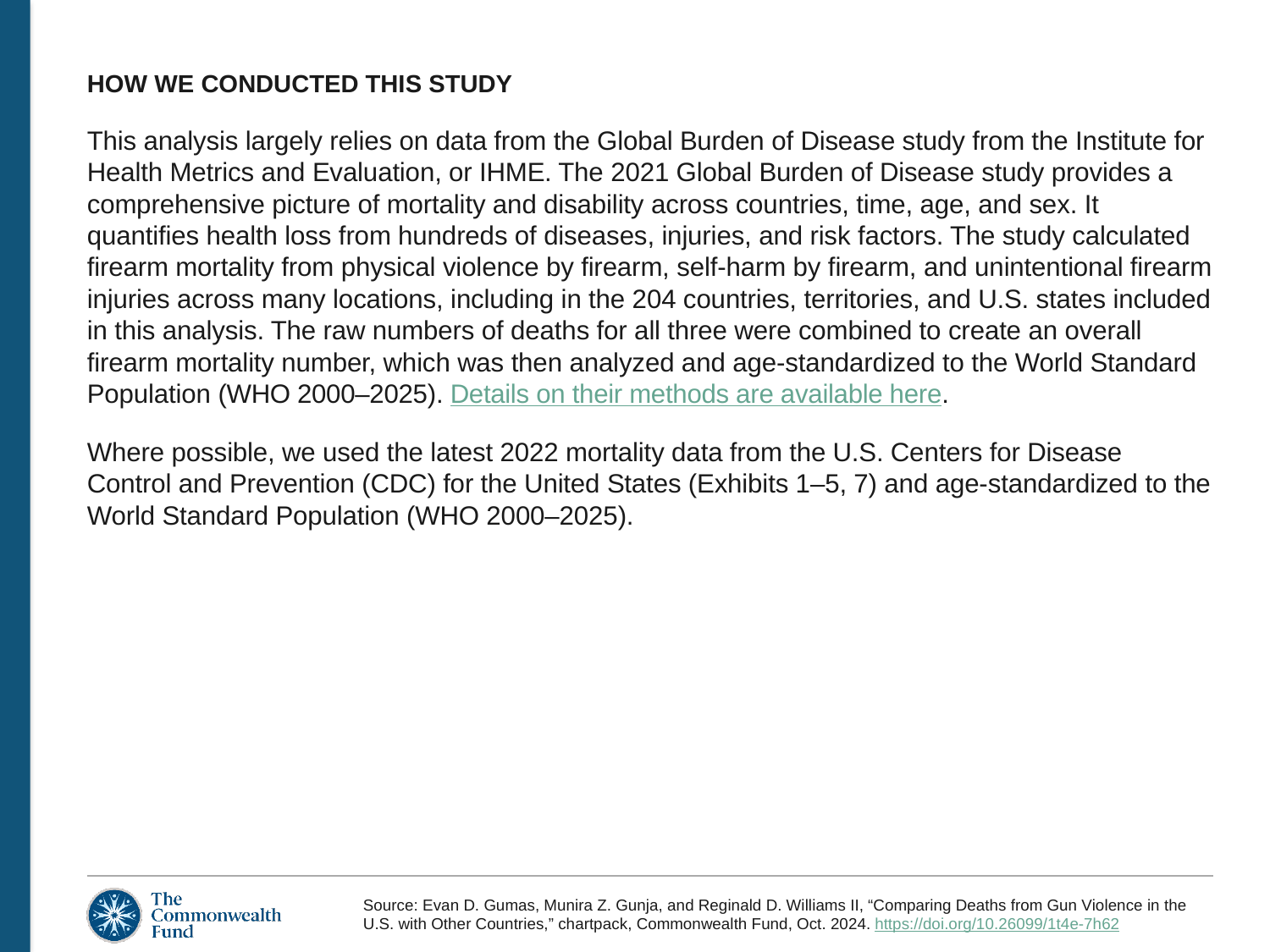

# HOW WE CONDUCTED THIS STUDY
This analysis largely relies on data from the Global Burden of Disease study from the Institute for Health Metrics and Evaluation, or IHME. The 2021 Global Burden of Disease study provides a comprehensive picture of mortality and disability across countries, time, age, and sex. It quantifies health loss from hundreds of diseases, injuries, and risk factors. The study calculated firearm mortality from physical violence by firearm, self-harm by firearm, and unintentional firearm injuries across many locations, including in the 204 countries, territories, and U.S. states included in this analysis. The raw numbers of deaths for all three were combined to create an overall firearm mortality number, which was then analyzed and age-standardized to the World Standard Population (WHO 2000–2025). Details on their methods are available here.
Where possible, we used the latest 2022 mortality data from the U.S. Centers for Disease Control and Prevention (CDC) for the United States (Exhibits 1–5, 7) and age-standardized to the World Standard Population (WHO 2000–2025).